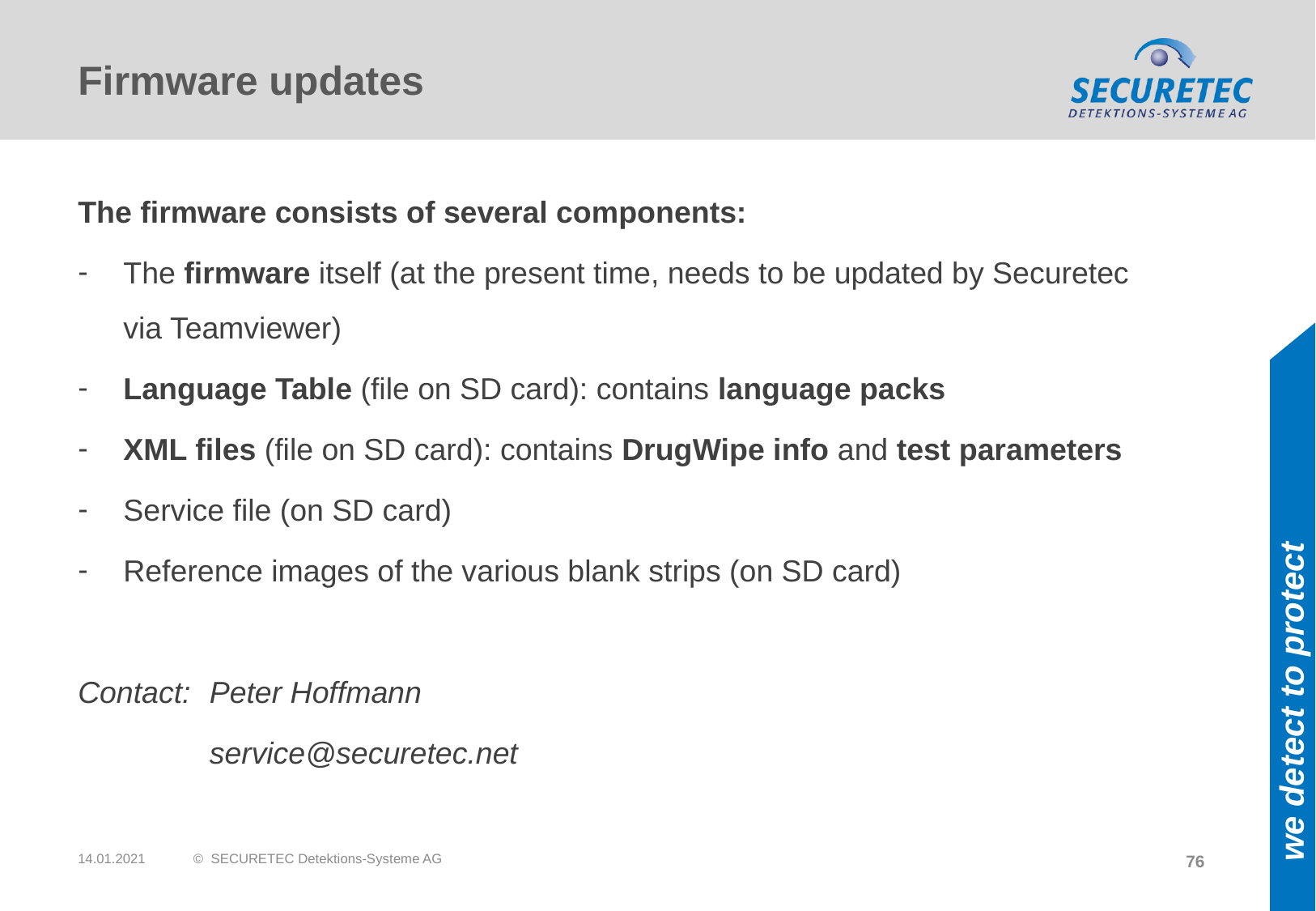

# Firmware updates
The firmware consists of several components:
The firmware itself (at the present time, needs to be updated by Securetec via Teamviewer)
Language Table (file on SD card): contains language packs
XML files (file on SD card): contains DrugWipe info and test parameters
Service file (on SD card)
Reference images of the various blank strips (on SD card)

Contact: 	Peter Hoffmann
	service@securetec.net

14.01.2021
©  SECURETEC Detektions-Systeme AG
76